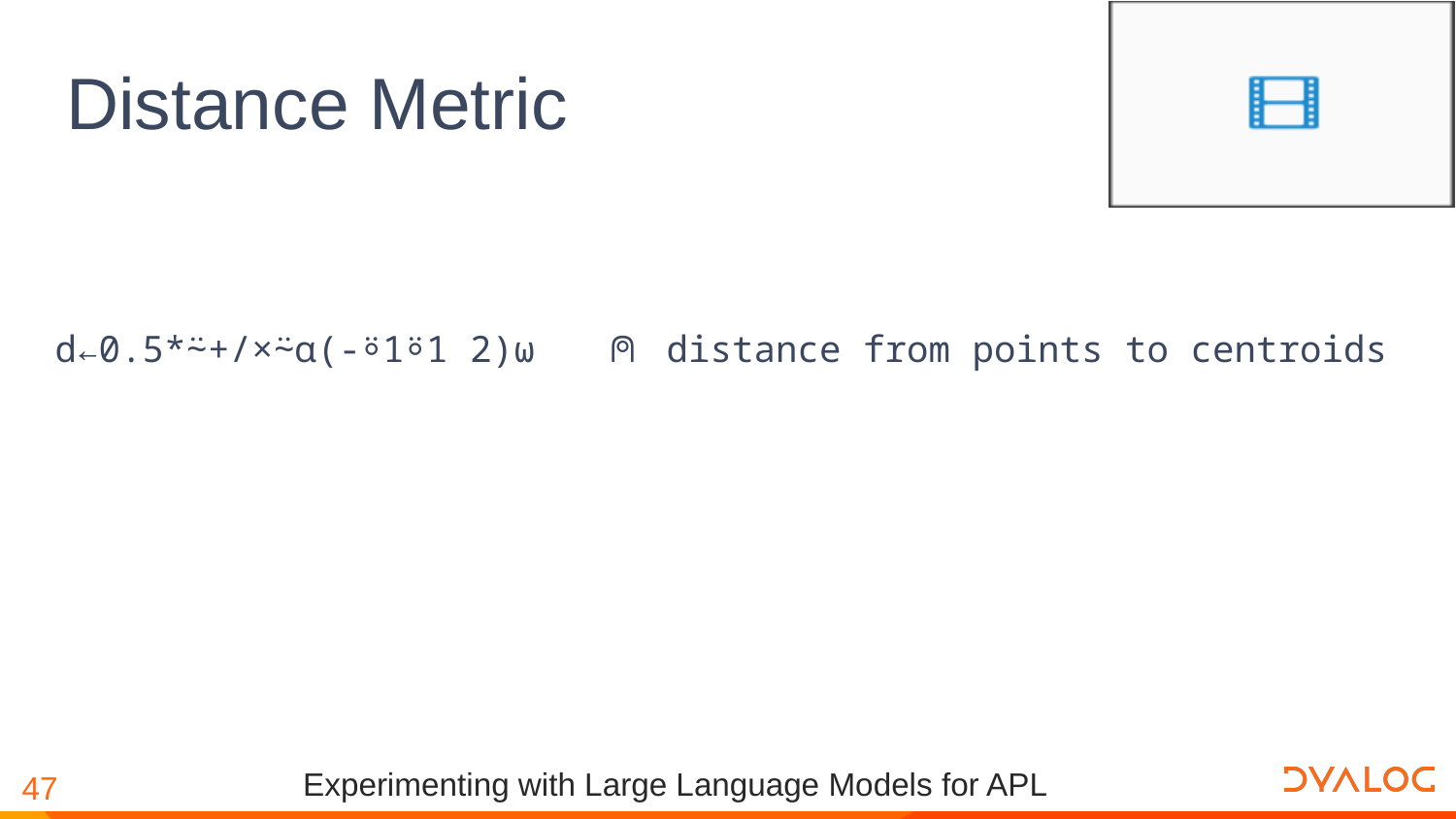

# Distance Metric
d←0.5*⍨+/×⍨⍺(-⍤1⍤1 2)⍵   ⍝ distance from points to centroids